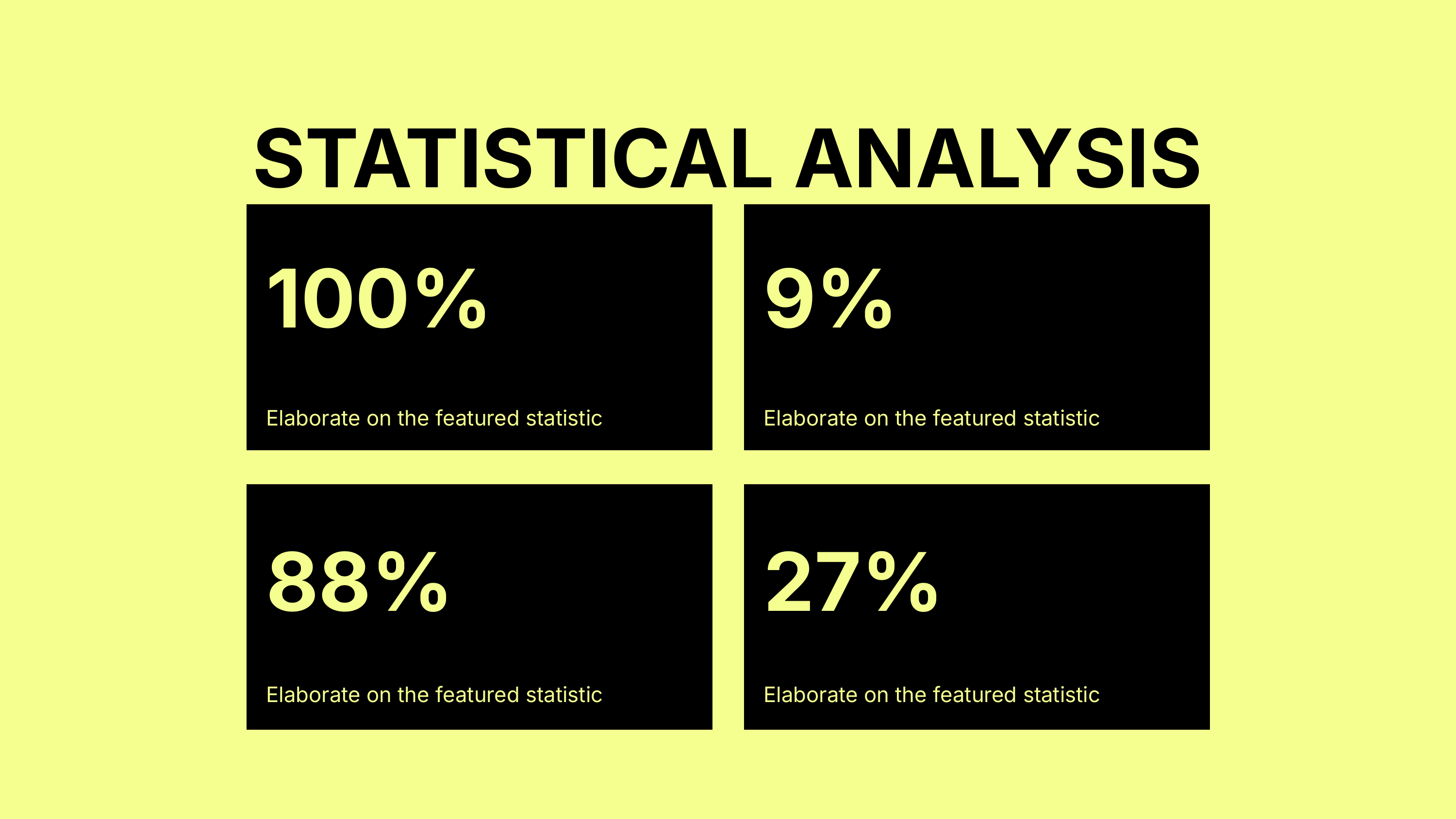

STATISTICAL ANALYSIS

100%
9%
Elaborate on the featured statistic
Elaborate on the featured statistic

88%
27%
Elaborate on the featured statistic
Elaborate on the featured statistic